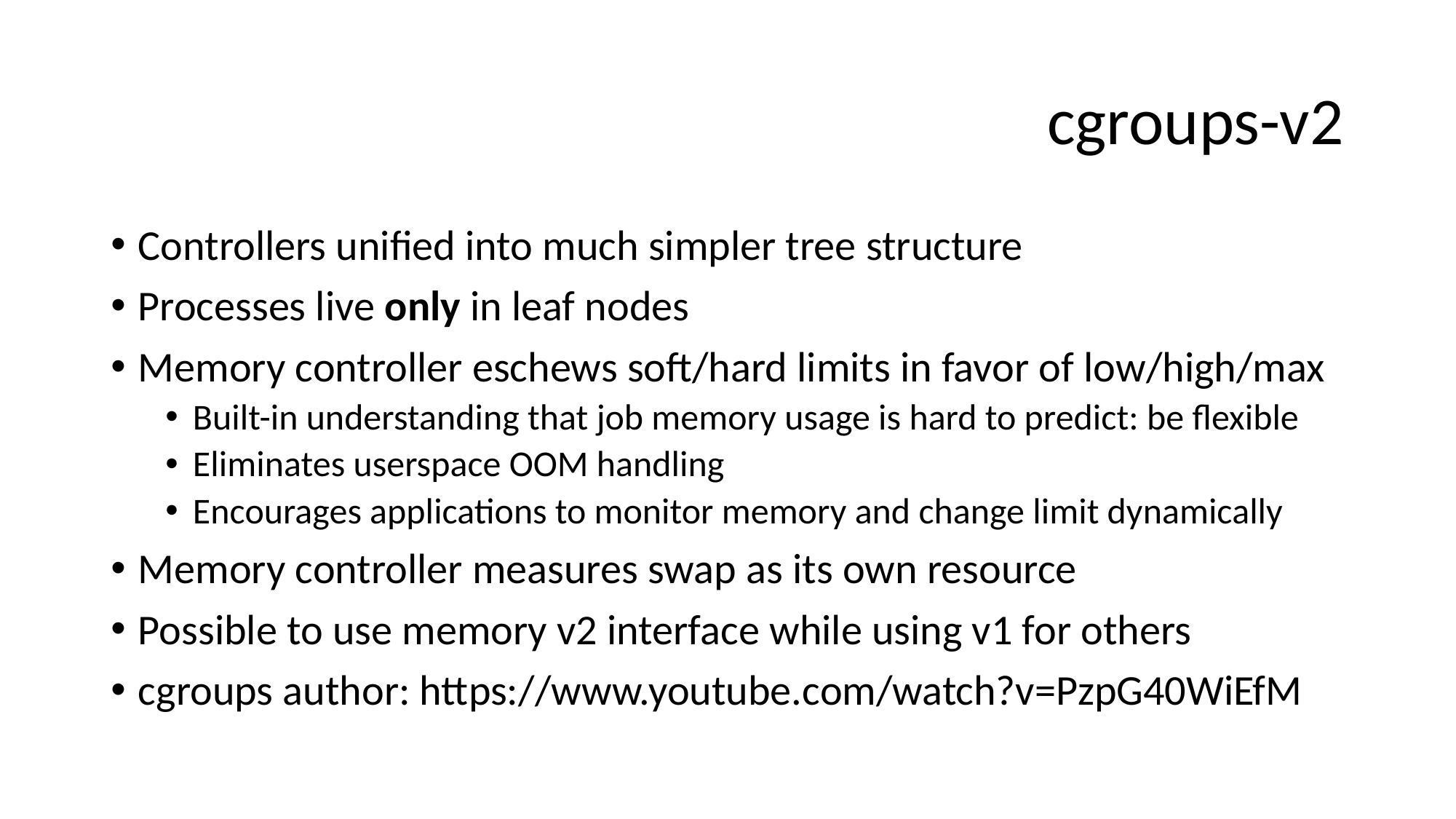

# cgroups-v2
Controllers unified into much simpler tree structure
Processes live only in leaf nodes
Memory controller eschews soft/hard limits in favor of low/high/max
Built-in understanding that job memory usage is hard to predict: be flexible
Eliminates userspace OOM handling
Encourages applications to monitor memory and change limit dynamically
Memory controller measures swap as its own resource
Possible to use memory v2 interface while using v1 for others
cgroups author: https://www.youtube.com/watch?v=PzpG40WiEfM